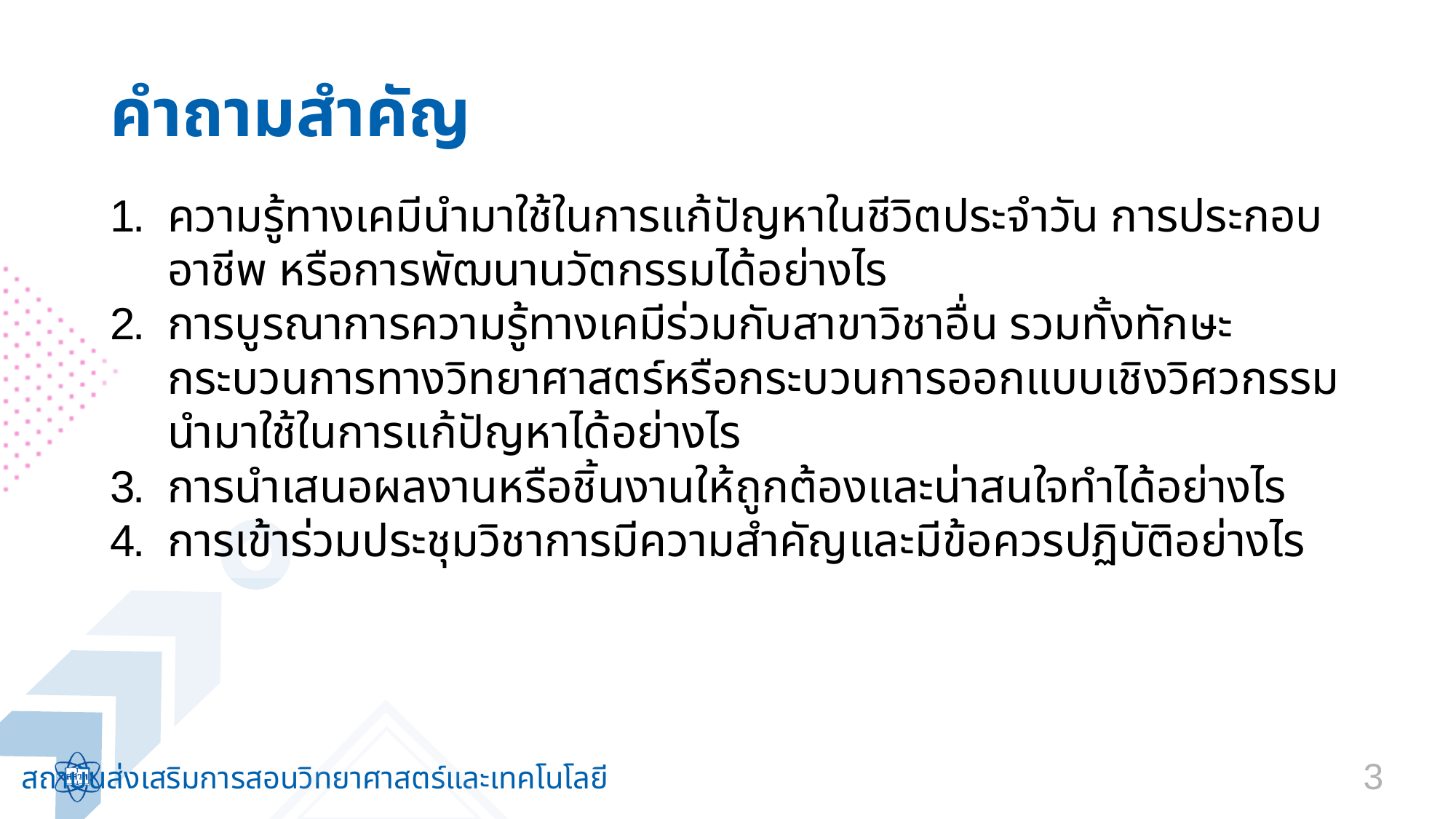

# คำถามสำคัญ
ความรู้ทางเคมีนำมาใช้ในการแก้ปัญหาในชีวิตประจำวัน การประกอบอาชีพ หรือการพัฒนานวัตกรรมได้อย่างไร
การบูรณาการความรู้ทางเคมีร่วมกับสาขาวิชาอื่น รวมทั้งทักษะกระบวนการทางวิทยาศาสตร์หรือกระบวนการออกแบบเชิงวิศวกรรมนำมาใช้ในการแก้ปัญหาได้อย่างไร
การนำเสนอผลงานหรือชิ้นงานให้ถูกต้องและน่าสนใจทำได้อย่างไร
การเข้าร่วมประชุมวิชาการมีความสำคัญและมีข้อควรปฏิบัติอย่างไร
3